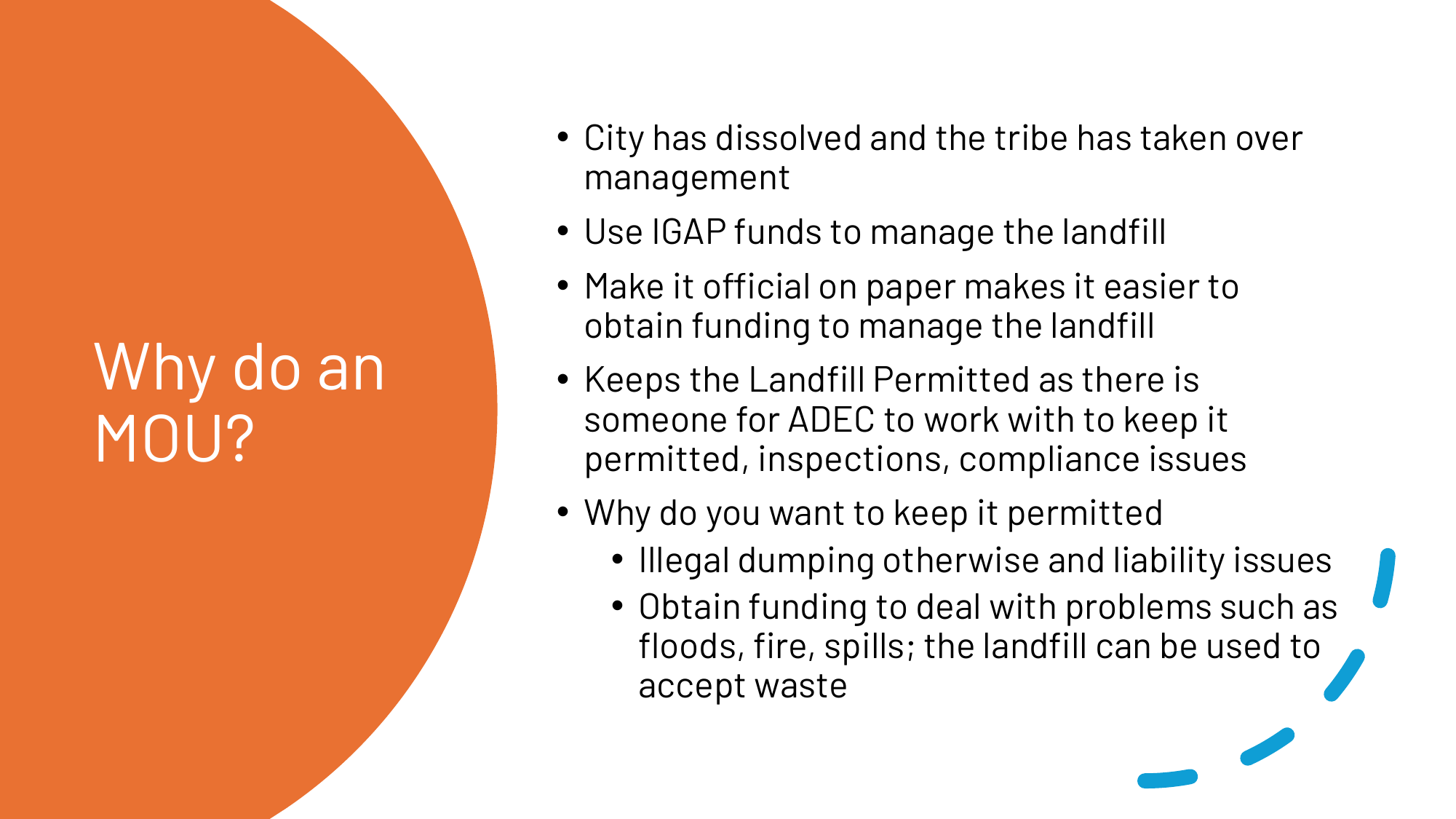

City has dissolved and the tribe has taken over management
Use IGAP funds to manage the landfill
Make it official on paper makes it easier to obtain funding to manage the landfill
Keeps the Landfill Permitted as there is someone for ADEC to work with to keep it permitted, inspections, compliance issues
Why do you want to keep it permitted
Illegal dumping otherwise and liability issues
Obtain funding to deal with problems such as floods, fire, spills; the landfill can be used to accept waste
# Why do an MOU?